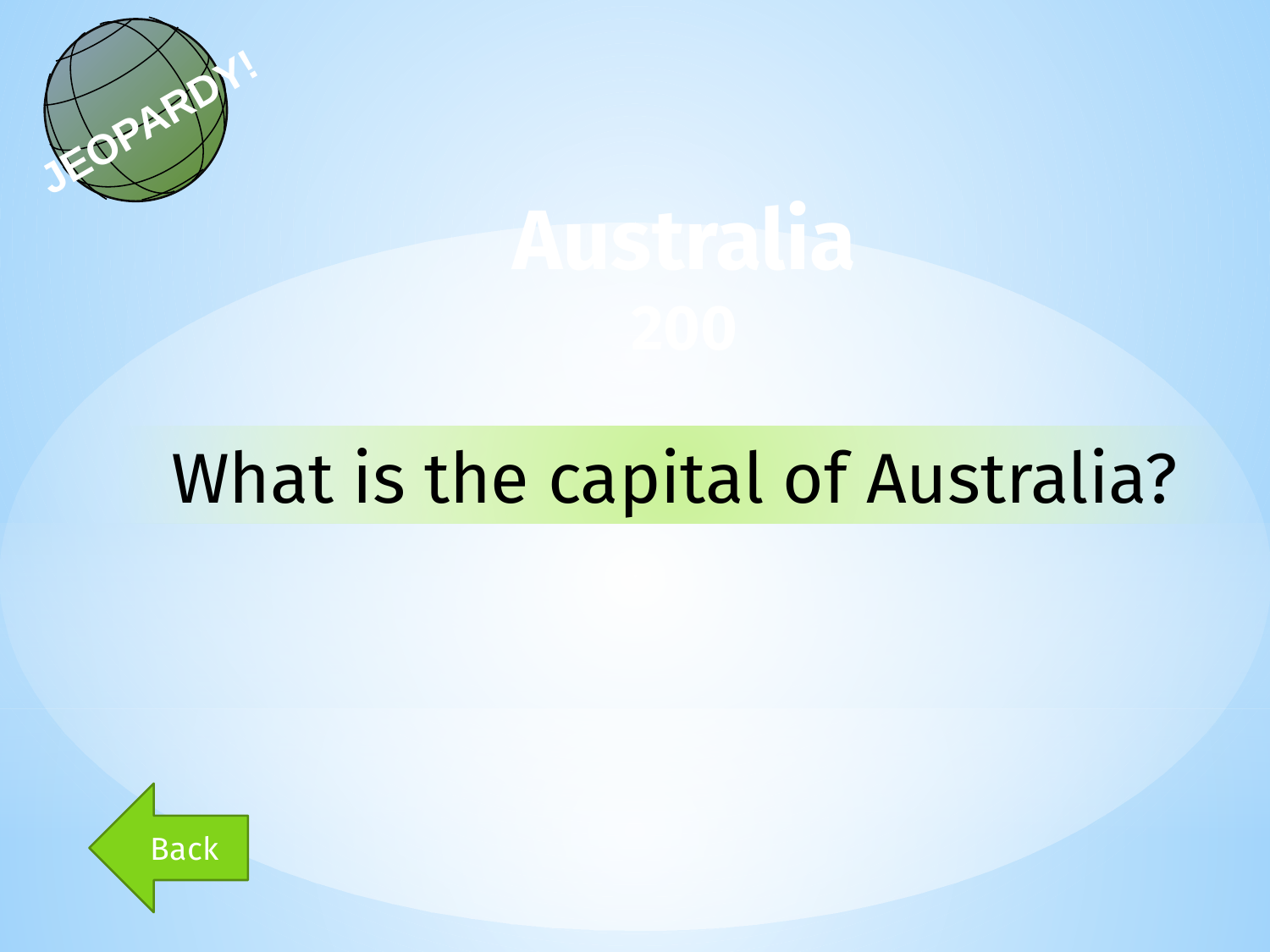

JEOPARDY!

Australia
200
What is the capital of Australia?
Back